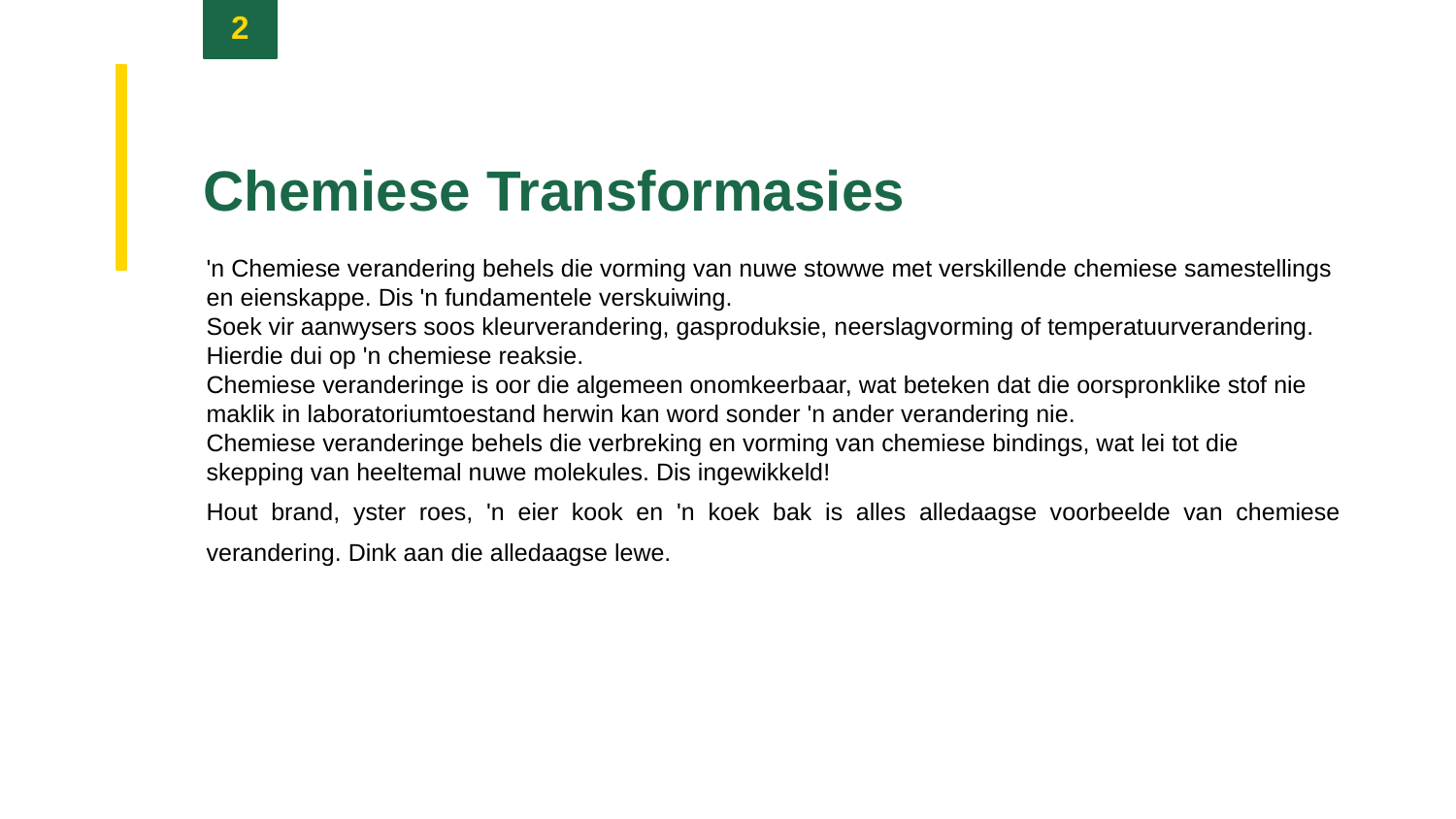

2

Chemiese Transformasies
'n Chemiese verandering behels die vorming van nuwe stowwe met verskillende chemiese samestellings en eienskappe. Dis 'n fundamentele verskuiwing.
Soek vir aanwysers soos kleurverandering, gasproduksie, neerslagvorming of temperatuurverandering. Hierdie dui op 'n chemiese reaksie.
Chemiese veranderinge is oor die algemeen onomkeerbaar, wat beteken dat die oorspronklike stof nie maklik in laboratoriumtoestand herwin kan word sonder 'n ander verandering nie.
Chemiese veranderinge behels die verbreking en vorming van chemiese bindings, wat lei tot die skepping van heeltemal nuwe molekules. Dis ingewikkeld!
Hout brand, yster roes, 'n eier kook en 'n koek bak is alles alledaagse voorbeelde van chemiese verandering. Dink aan die alledaagse lewe.